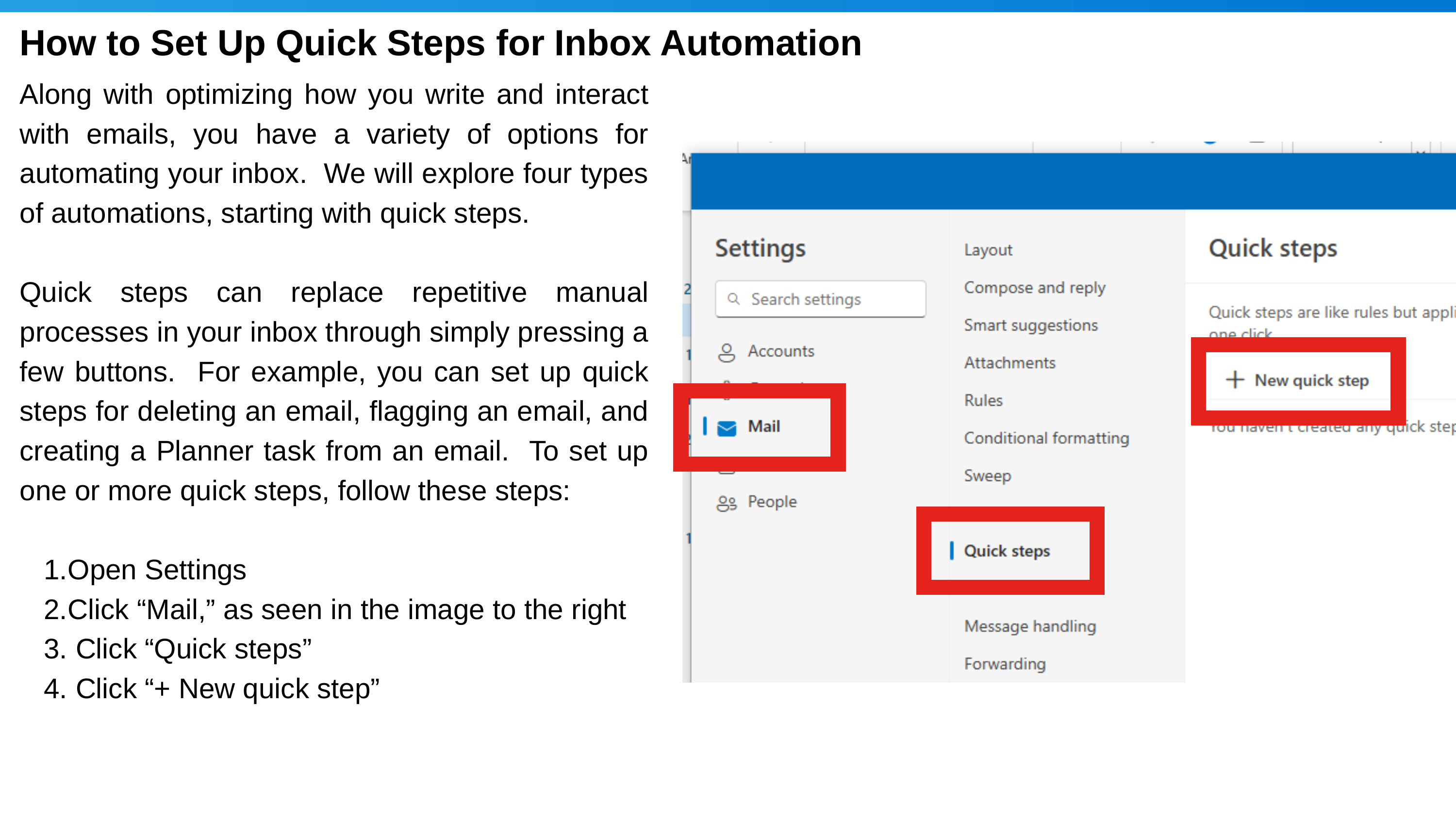

How to Set Up Quick Steps for Inbox Automation
Along with optimizing how you write and interact with emails, you have a variety of options for automating your inbox.  We will explore four types of automations, starting with quick steps.

Quick steps can replace repetitive manual processes in your inbox through simply pressing a few buttons.  For example, you can set up quick steps for deleting an email, flagging an email, and creating a Planner task from an email.  To set up one or more quick steps, follow these steps:

Open Settings
Click “Mail,” as seen in the image to the right
 Click “Quick steps”
 Click “+ New quick step”